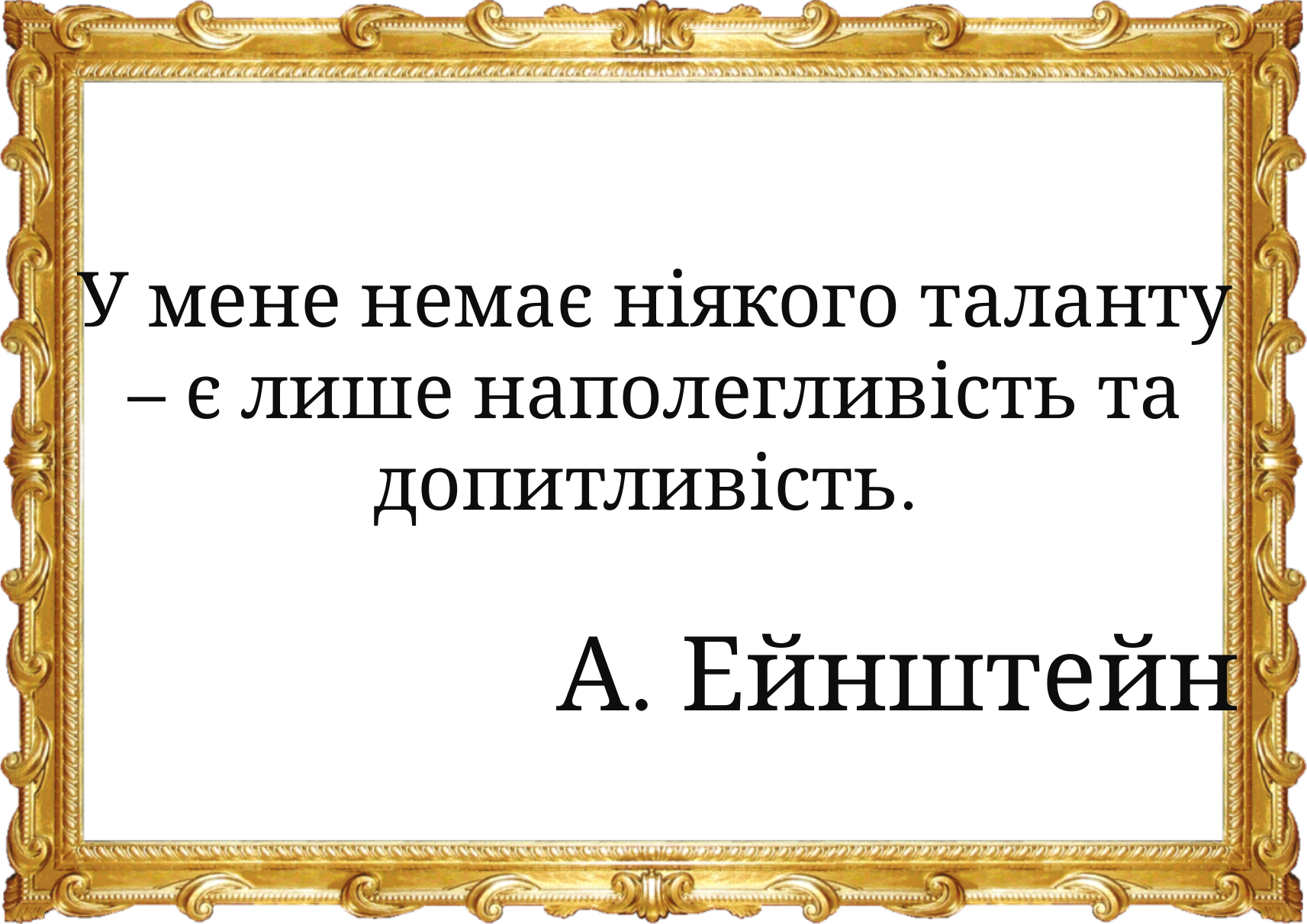

У мене немає ніякого таланту – є лише наполегливість та допитливість.

А. Ейнштейн